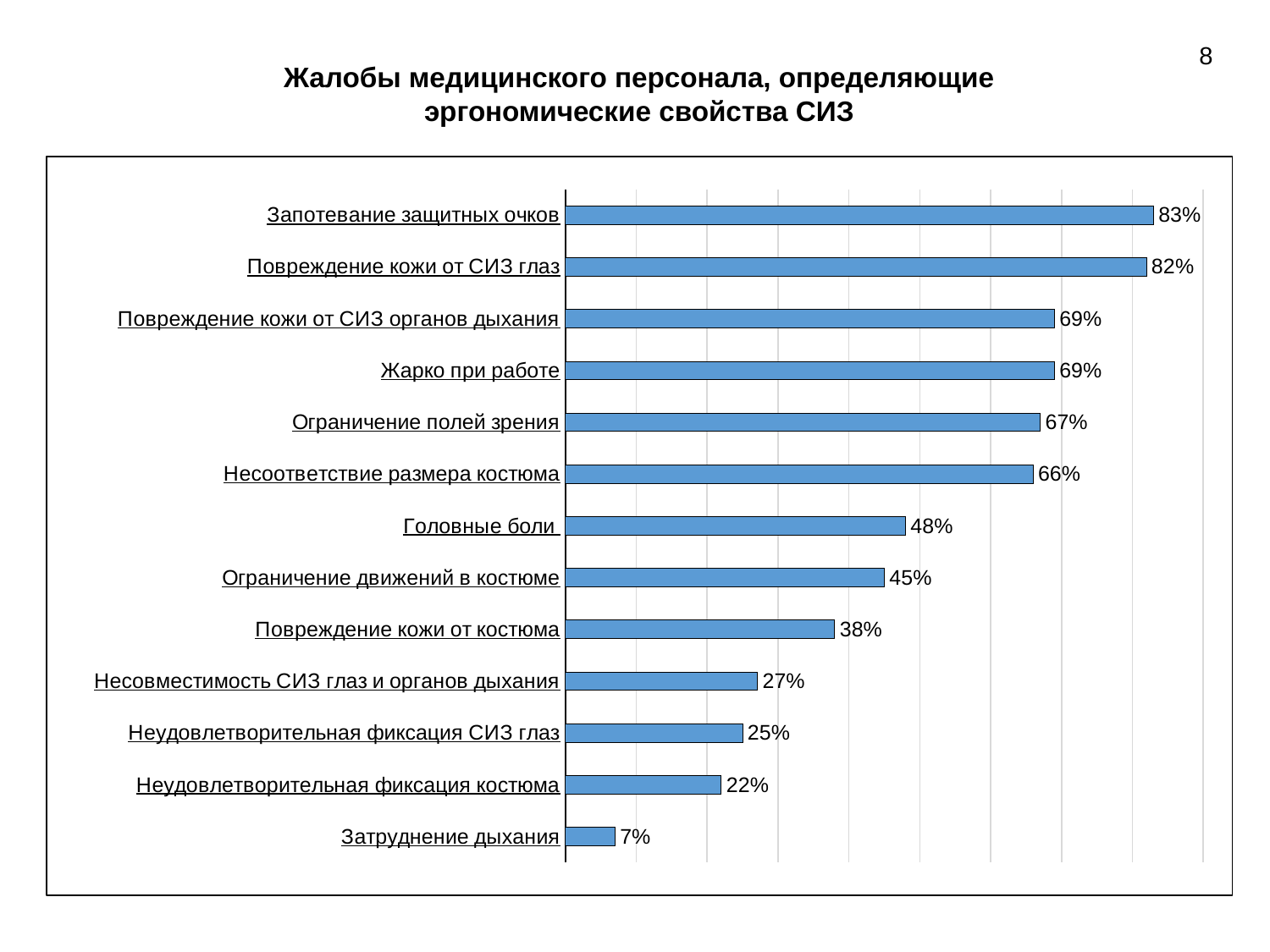

8
Жалобы медицинского персонала, определяющие
эргономические свойства СИЗ

### Chart

| Category | Ряд 3 |
|---|---|
| Затруднение дыхания | 0.07 |
| Неудовлетворительная фиксация костюма | 0.22 |
| Неудовлетворительная фиксация СИЗ глаз | 0.25 |
| Несовместимость СИЗ глаз и органов дыхания | 0.271 |
| Повреждение кожи от костюма | 0.38 |
| Ограничение движений в костюме | 0.45 |
| Головные боли  | 0.48 |
| Несоответствие размера костюма | 0.66 |
| Ограничение полей зрения | 0.67 |
| Жарко при работе | 0.69 |
| Повреждение кожи от СИЗ органов дыхания | 0.69 |
| Повреждение кожи от СИЗ глаз | 0.82 |
| Запотевание защитных очков | 0.83 |